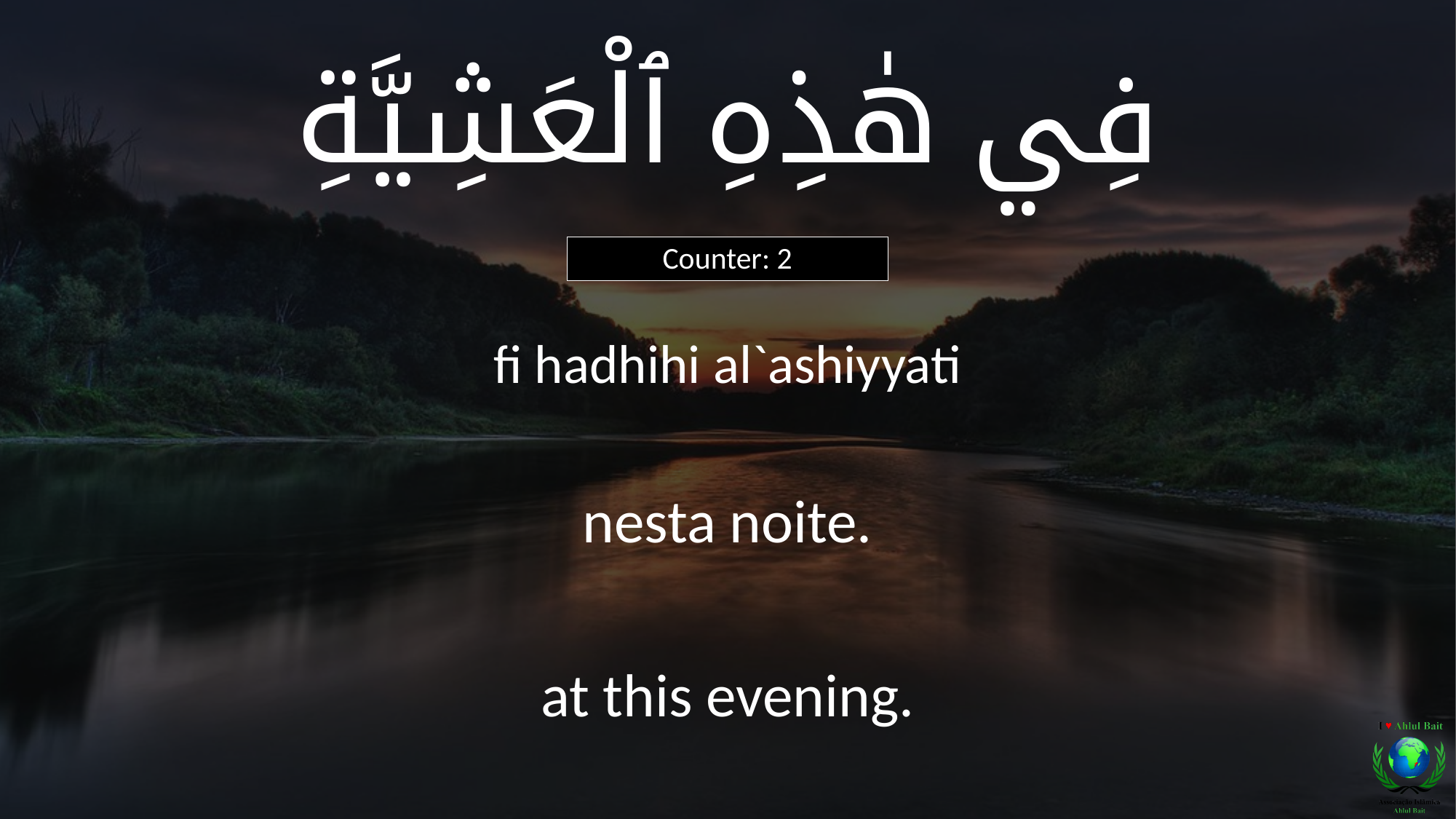

فِي هٰذِهِ ٱلْعَشِيَّةِ
Counter: 2
fi hadhihi al`ashiyyati
nesta noite.
at this evening.